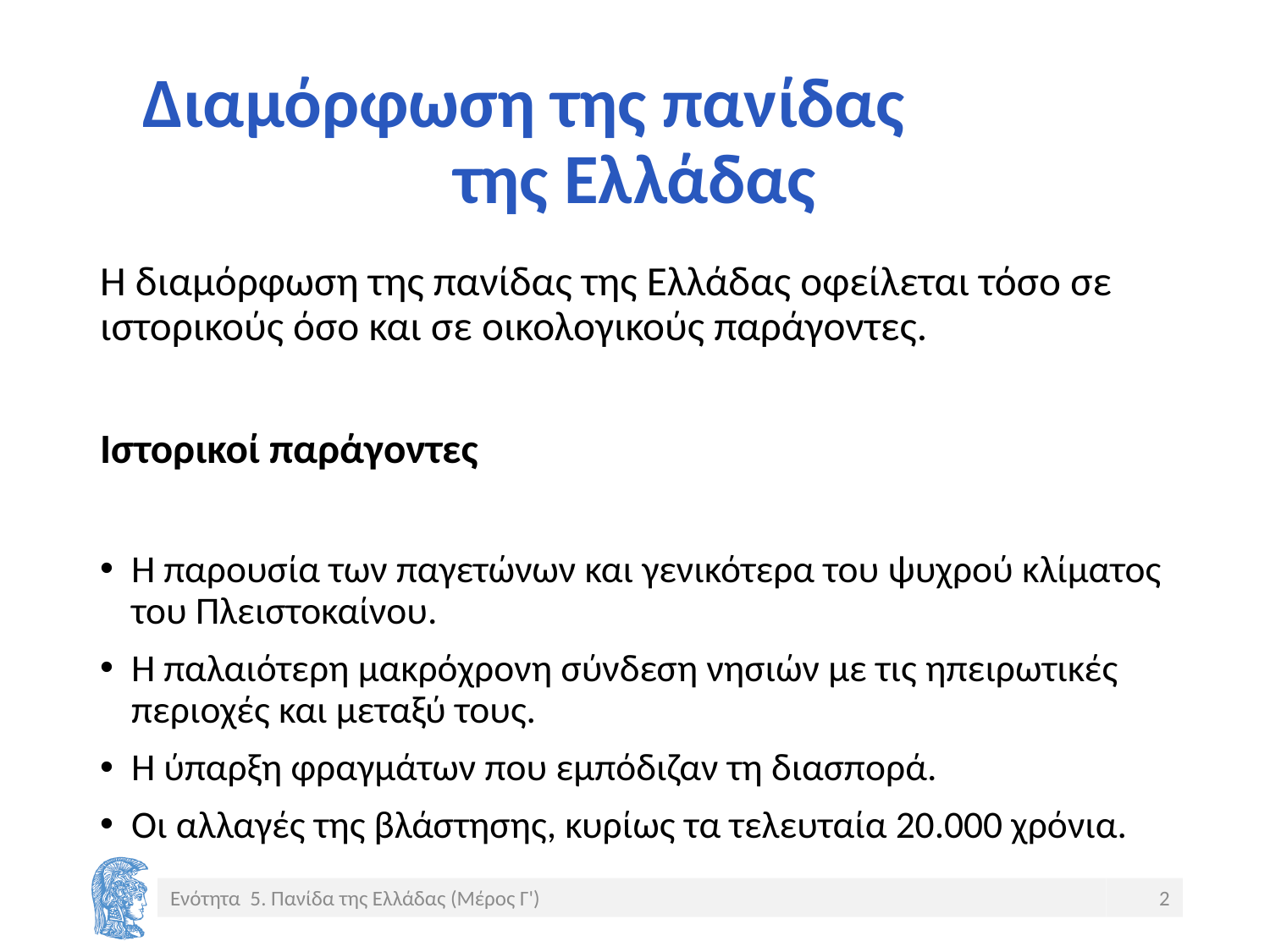

# Διαμόρφωση της πανίδας               της Ελλάδας
Η διαμόρφωση της πανίδας της Ελλάδας οφείλεται τόσο σε ιστορικούς όσο και σε οικολογικούς παράγοντες.

Ιστορικοί παράγοντες

Η παρουσία των παγετώνων και γενικότερα του ψυχρού κλίματος του Πλειστοκαίνου.
Η παλαιότερη μακρόχρονη σύνδεση νησιών με τις ηπειρωτικές περιοχές και μεταξύ τους.
Η ύπαρξη φραγμάτων που εμπόδιζαν τη διασπορά.
Οι αλλαγές της βλάστησης, κυρίως τα τελευταία 20.000 χρόνια.

Ενότητα  5. Πανίδα της Ελλάδας (Μέρος Γ')
2